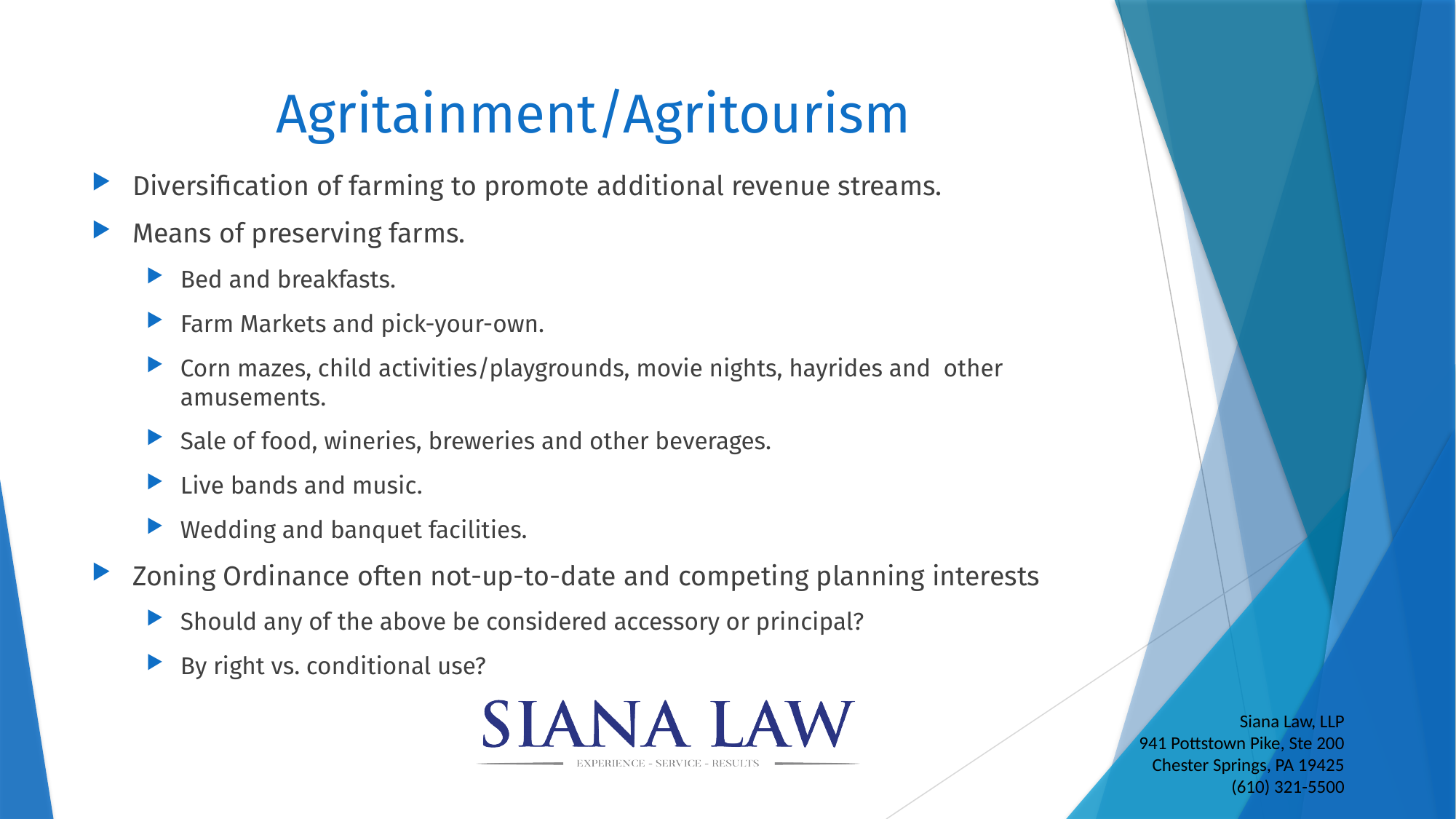

# Agritainment/Agritourism
Diversification of farming to promote additional revenue streams.
Means of preserving farms.
Bed and breakfasts.
Farm Markets and pick-your-own.
Corn mazes, child activities/playgrounds, movie nights, hayrides and  other amusements.
Sale of food, wineries, breweries and other beverages.
Live bands and music.
Wedding and banquet facilities.
Zoning Ordinance often not-up-to-date and competing planning interests
Should any of the above be considered accessory or principal?
By right vs. conditional use?